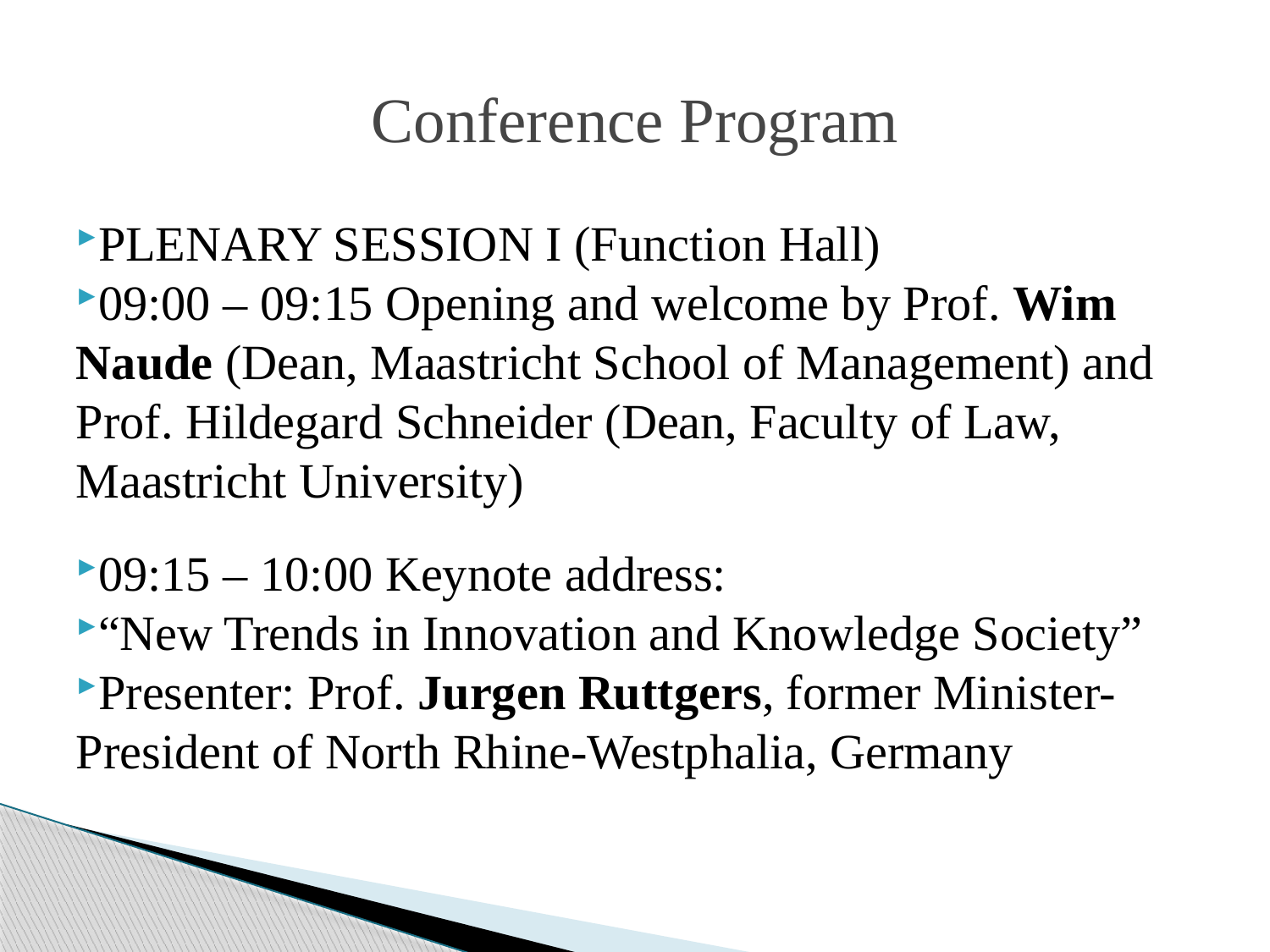

# Conference Program
PLENARY SESSION I (Function Hall)
09:00 – 09:15 Opening and welcome by Prof. Wim Naude (Dean, Maastricht School of Management) and Prof. Hildegard Schneider (Dean, Faculty of Law, Maastricht University)

09:15 – 10:00 Keynote address:
“New Trends in Innovation and Knowledge Society”
Presenter: Prof. Jurgen Ruttgers, former Minister-President of North Rhine-Westphalia, Germany